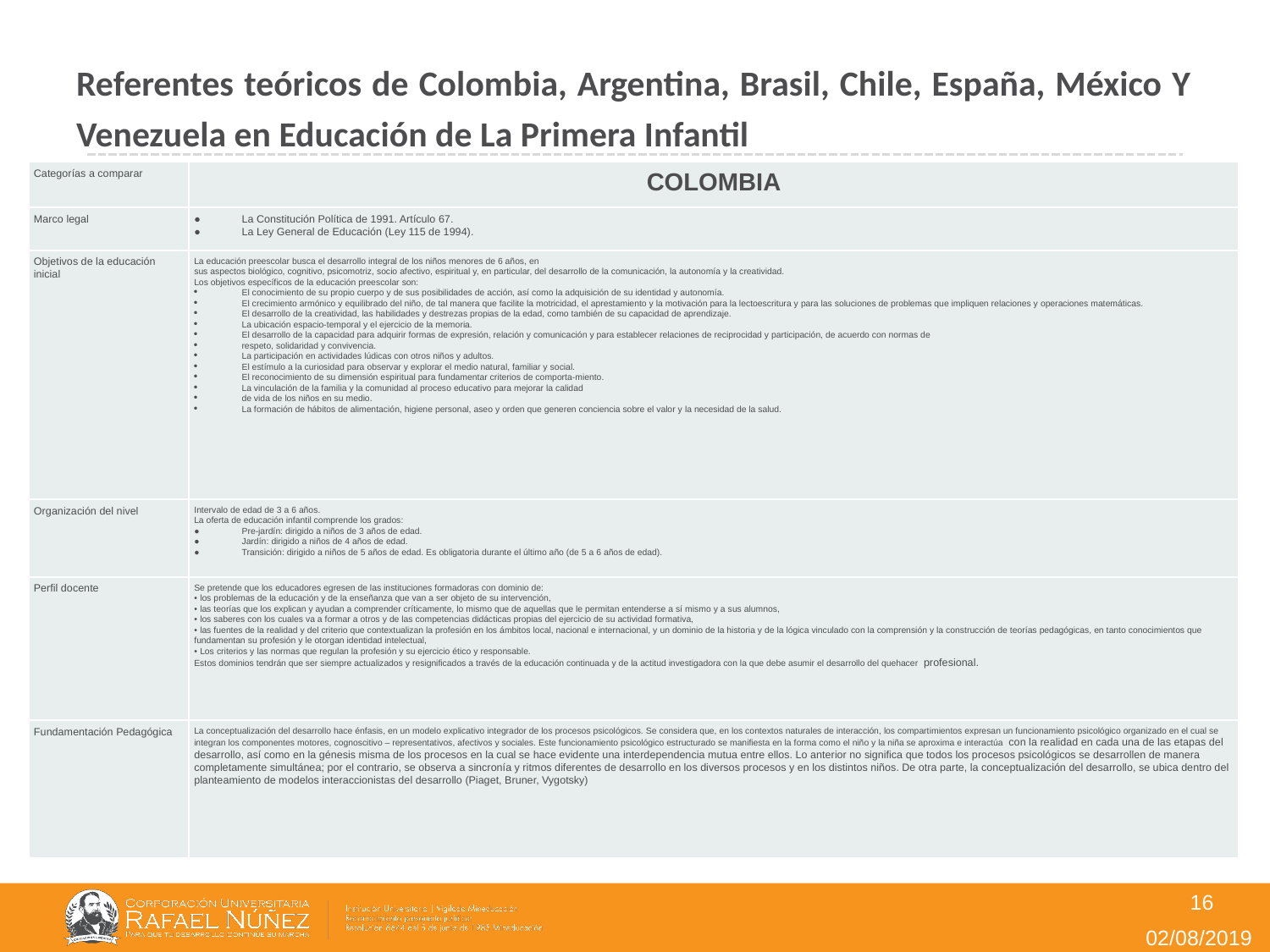

Referentes teóricos de Colombia, Argentina, Brasil, Chile, España, México Y Venezuela en Educación de La Primera Infantil
| Categorías a comparar | COLOMBIA |
| --- | --- |
| Marco legal | La Constitución Política de 1991. Artículo 67. La Ley General de Educación (Ley 115 de 1994). |
| Objetivos de la educación inicial | La educación preescolar busca el desarrollo integral de los niños menores de 6 años, en sus aspectos biológico, cognitivo, psicomotriz, socio afectivo, espiritual y, en particular, del desarrollo de la comunicación, la autonomía y la creatividad. Los objetivos específicos de la educación preescolar son: El conocimiento de su propio cuerpo y de sus posibilidades de acción, así como la adquisición de su identidad y autonomía. El crecimiento armónico y equilibrado del niño, de tal manera que facilite la motricidad, el aprestamiento y la motivación para la lectoescritura y para las soluciones de problemas que impliquen relaciones y operaciones matemáticas. El desarrollo de la creatividad, las habilidades y destrezas propias de la edad, como también de su capacidad de aprendizaje. La ubicación espacio-temporal y el ejercicio de la memoria. El desarrollo de la capacidad para adquirir formas de expresión, relación y comunicación y para establecer relaciones de reciprocidad y participación, de acuerdo con normas de respeto, solidaridad y convivencia. La participación en actividades lúdicas con otros niños y adultos. El estímulo a la curiosidad para observar y explorar el medio natural, familiar y social. El reconocimiento de su dimensión espiritual para fundamentar criterios de comporta-miento. La vinculación de la familia y la comunidad al proceso educativo para mejorar la calidad de vida de los niños en su medio. La formación de hábitos de alimentación, higiene personal, aseo y orden que generen conciencia sobre el valor y la necesidad de la salud. |
| Organización del nivel | Intervalo de edad de 3 a 6 años. La oferta de educación infantil comprende los grados: Pre-jardín: dirigido a niños de 3 años de edad. Jardín: dirigido a niños de 4 años de edad. Transición: dirigido a niños de 5 años de edad. Es obligatoria durante el último año (de 5 a 6 años de edad). |
| Perfil docente | Se pretende que los educadores egresen de las instituciones formadoras con dominio de: • los problemas de la educación y de la enseñanza que van a ser objeto de su intervención, • las teorías que los explican y ayudan a comprender críticamente, lo mismo que de aquellas que le permitan entenderse a sí mismo y a sus alumnos, • los saberes con los cuales va a formar a otros y de las competencias didácticas propias del ejercicio de su actividad formativa, • las fuentes de la realidad y del criterio que contextualizan la profesión en los ámbitos local, nacional e internacional, y un dominio de la historia y de la lógica vinculado con la comprensión y la construcción de teorías pedagógicas, en tanto conocimientos que fundamentan su profesión y le otorgan identidad intelectual, • Los criterios y las normas que regulan la profesión y su ejercicio ético y responsable. Estos dominios tendrán que ser siempre actualizados y resignificados a través de la educación continuada y de la actitud investigadora con la que debe asumir el desarrollo del quehacer profesional. |
| Fundamentación Pedagógica | La conceptualización del desarrollo hace énfasis, en un modelo explicativo integrador de los procesos psicológicos. Se considera que, en los contextos naturales de interacción, los compartimientos expresan un funcionamiento psicológico organizado en el cual se integran los componentes motores, cognoscitivo – representativos, afectivos y sociales. Este funcionamiento psicológico estructurado se manifiesta en la forma como el niño y la niña se aproxima e interactúa con la realidad en cada una de las etapas del desarrollo, así como en la génesis misma de los procesos en la cual se hace evidente una interdependencia mutua entre ellos. Lo anterior no significa que todos los procesos psicológicos se desarrollen de manera completamente simultánea; por el contrario, se observa a sincronía y ritmos diferentes de desarrollo en los diversos procesos y en los distintos niños. De otra parte, la conceptualización del desarrollo, se ubica dentro del planteamiento de modelos interaccionistas del desarrollo (Piaget, Bruner, Vygotsky) |
16